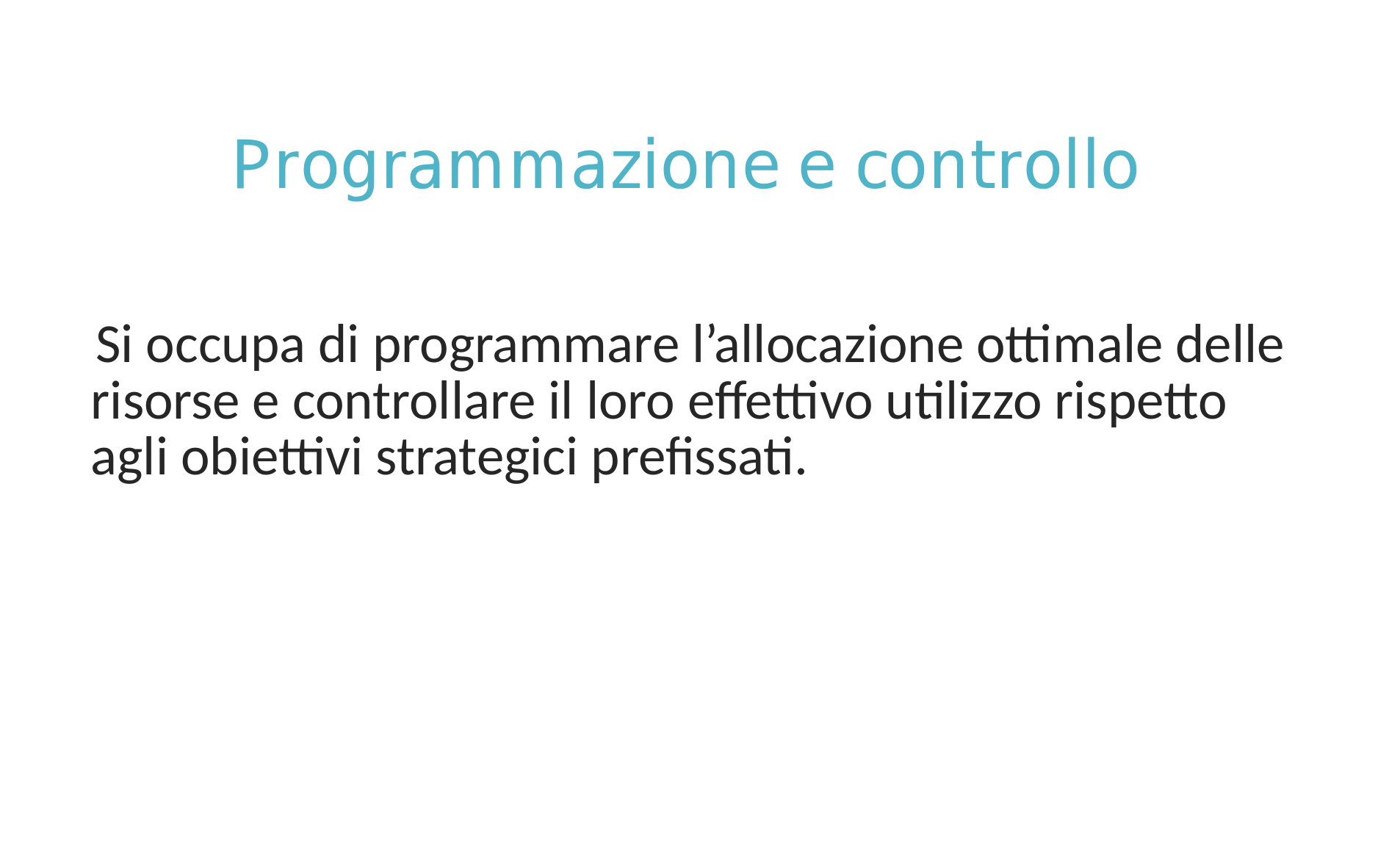

# Programmazione e controllo
Si occupa di programmare l’allocazione ottimale delle risorse e controllare il loro effettivo utilizzo rispetto agli obiettivi strategici prefissati.